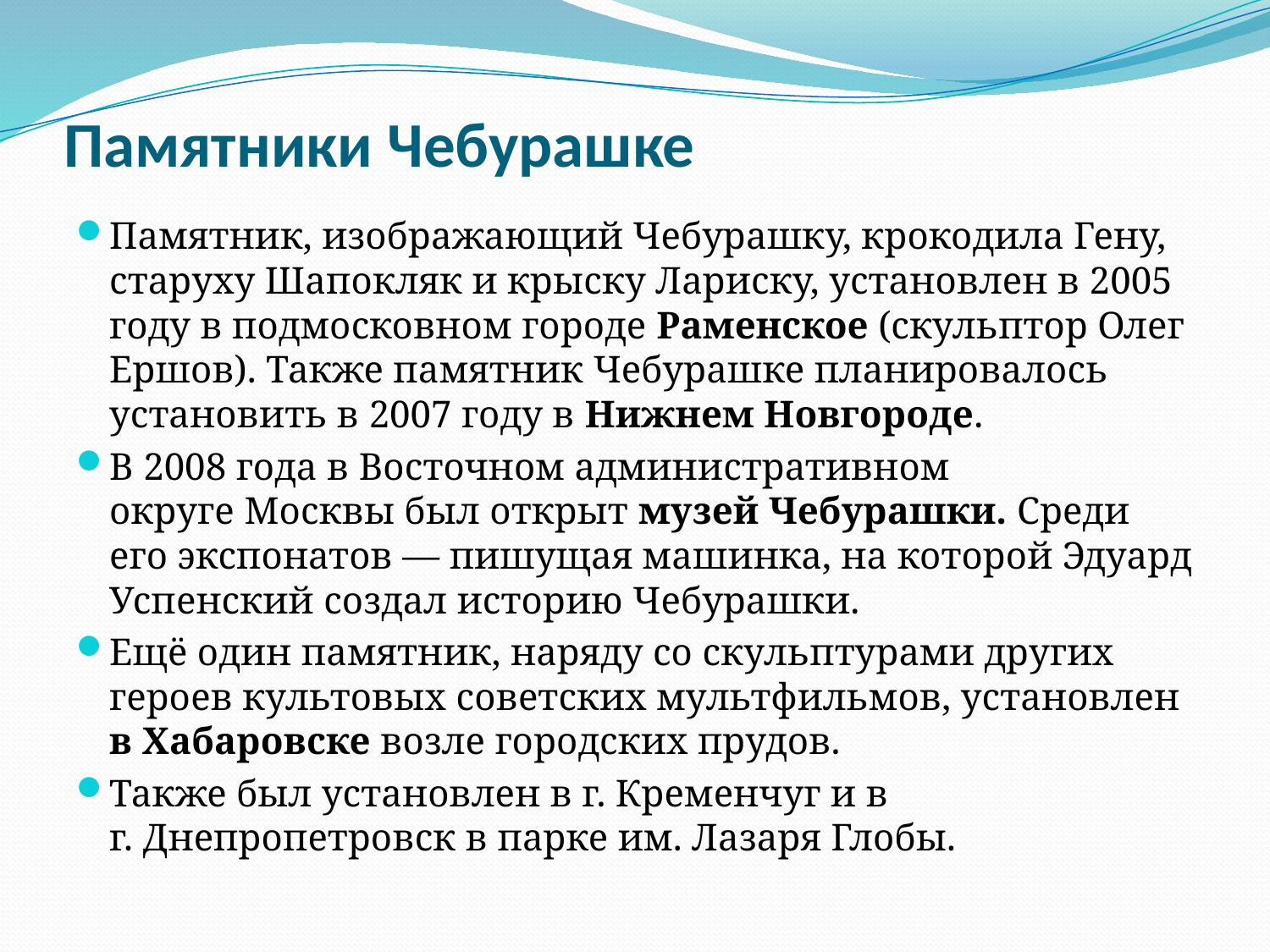

# Памятники Чебурашке
Памятник, изображающий Чебурашку, крокодила Гену, старуху Шапокляк и крыску Лариску, установлен в 2005 году в подмосковном городе Раменское (скульптор Олег Ершов). Также памятник Чебурашке планировалось установить в 2007 году в Нижнем Новгороде.
В 2008 года в Восточном административном округе Москвы был открыт музей Чебурашки. Среди его экспонатов — пишущая машинка, на которой Эдуард Успенский создал историю Чебурашки.
Ещё один памятник, наряду со скульптурами других героев культовых советских мультфильмов, установлен в Хабаровске возле городских прудов.
Также был установлен в г. Кременчуг и в г. Днепропетровск в парке им. Лазаря Глобы.